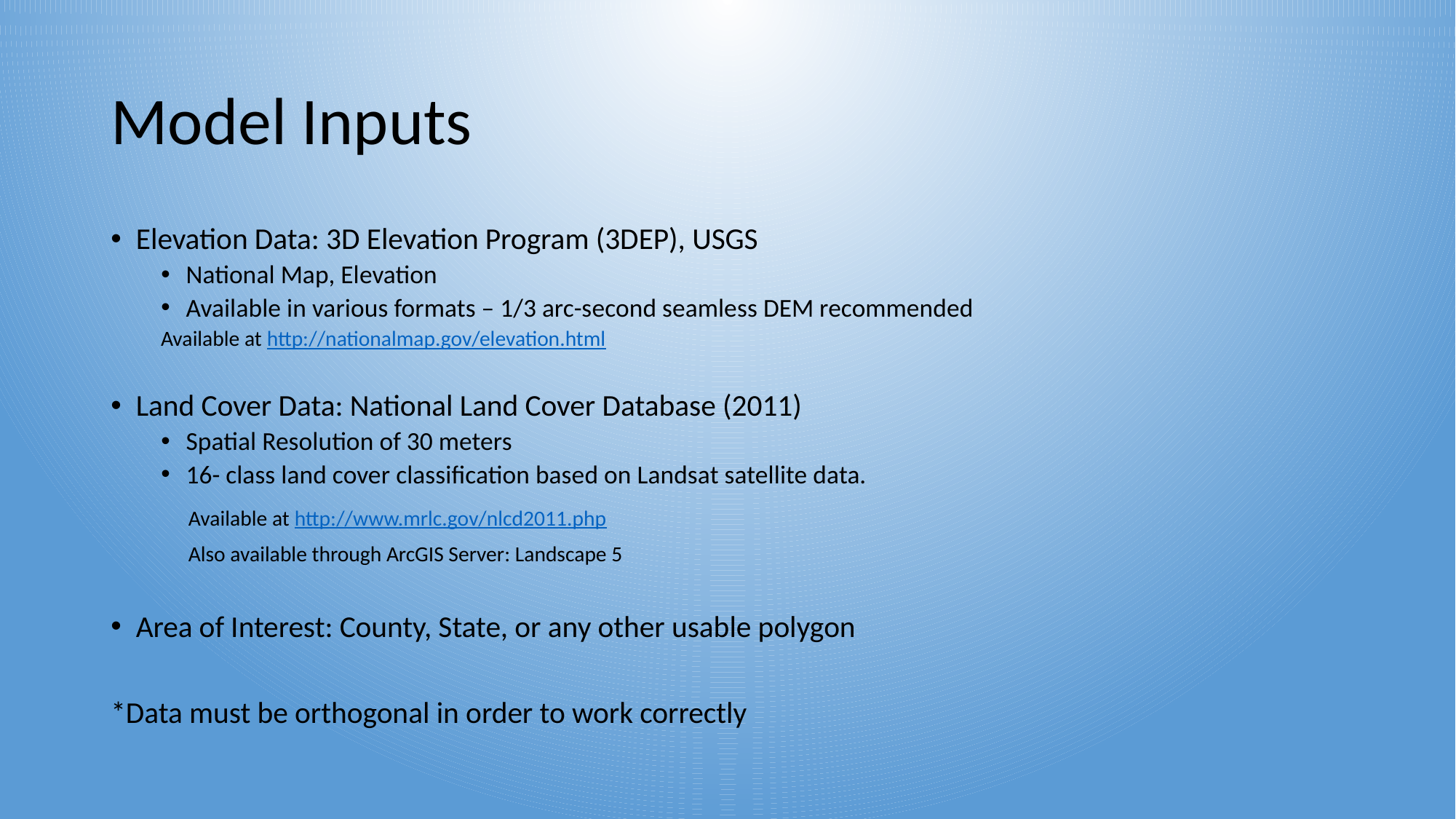

# Model Inputs
Elevation Data: 3D Elevation Program (3DEP), USGS
National Map, Elevation
Available in various formats – 1/3 arc-second seamless DEM recommended
	Available at http://nationalmap.gov/elevation.html

Land Cover Data: National Land Cover Database (2011)
Spatial Resolution of 30 meters
16- class land cover classification based on Landsat satellite data.
	Available at http://www.mrlc.gov/nlcd2011.php
	Also available through ArcGIS Server: Landscape 5

Area of Interest: County, State, or any other usable polygon

*Data must be orthogonal in order to work correctly